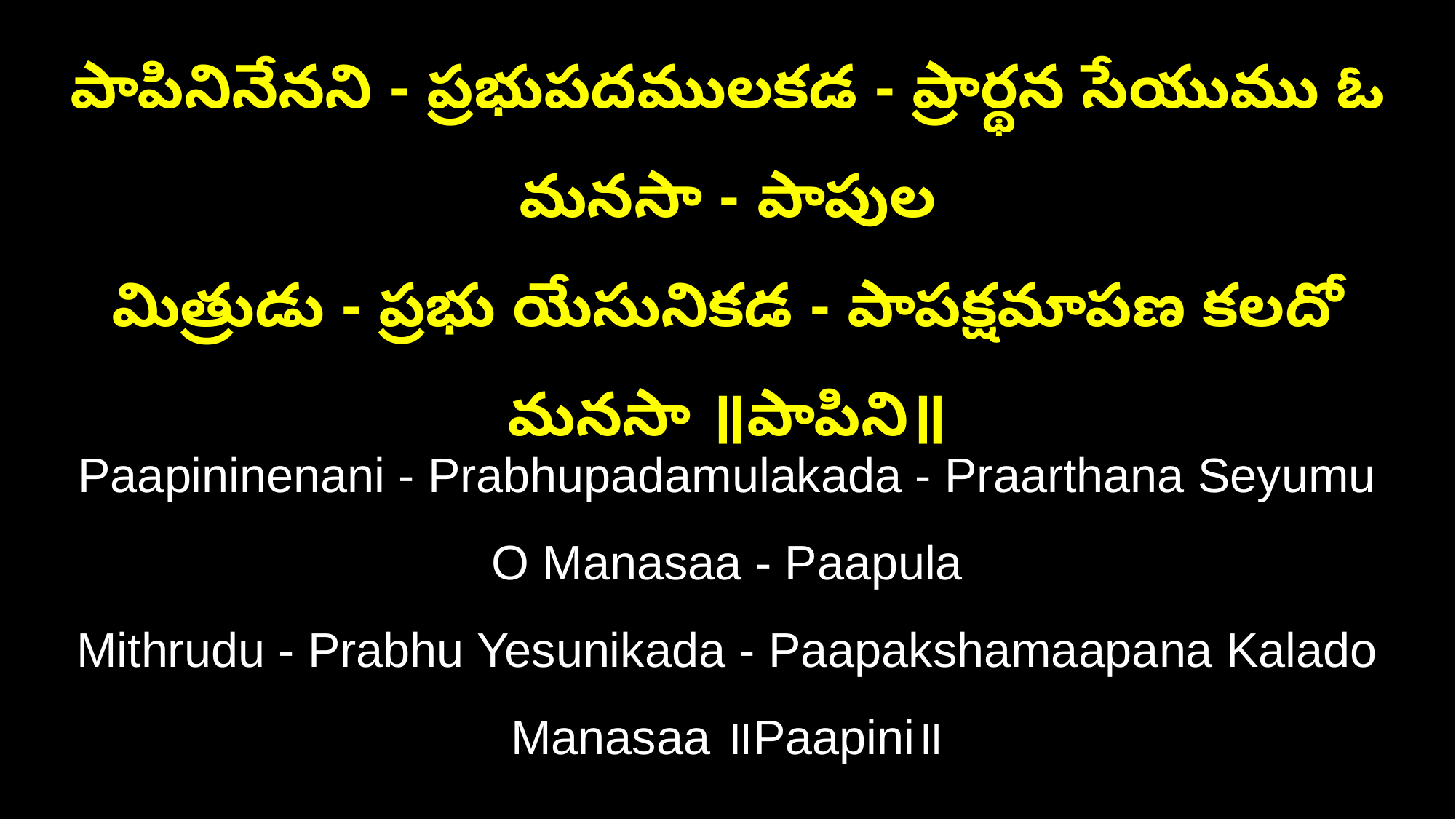

పాపినినేనని - ప్రభుపదములకడ - ప్రార్థన సేయుము ఓ మనసా - పాపుల
మిత్రుడు - ప్రభు యేసునికడ - పాపక్షమాపణ కలదో మనసా ॥పాపిని॥
Paapininenani - Prabhupadamulakada - Praarthana Seyumu O Manasaa - Paapula
Mithrudu - Prabhu Yesunikada - Paapakshamaapana Kalado Manasaa ॥Paapini॥